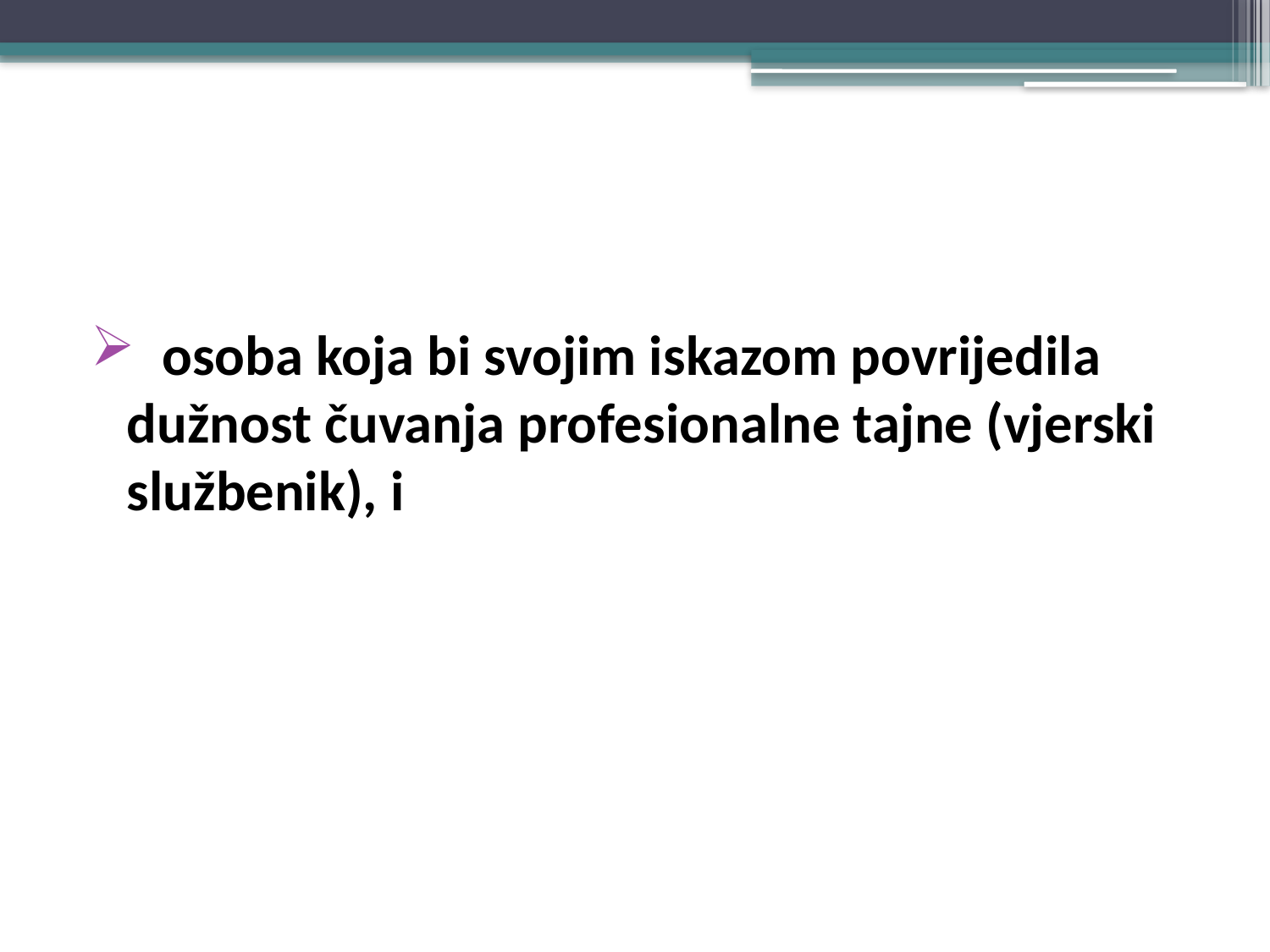

#
  osoba koja bi svojim iskazom povrijedila dužnost čuvanja profesionalne tajne (vjerski službenik), i